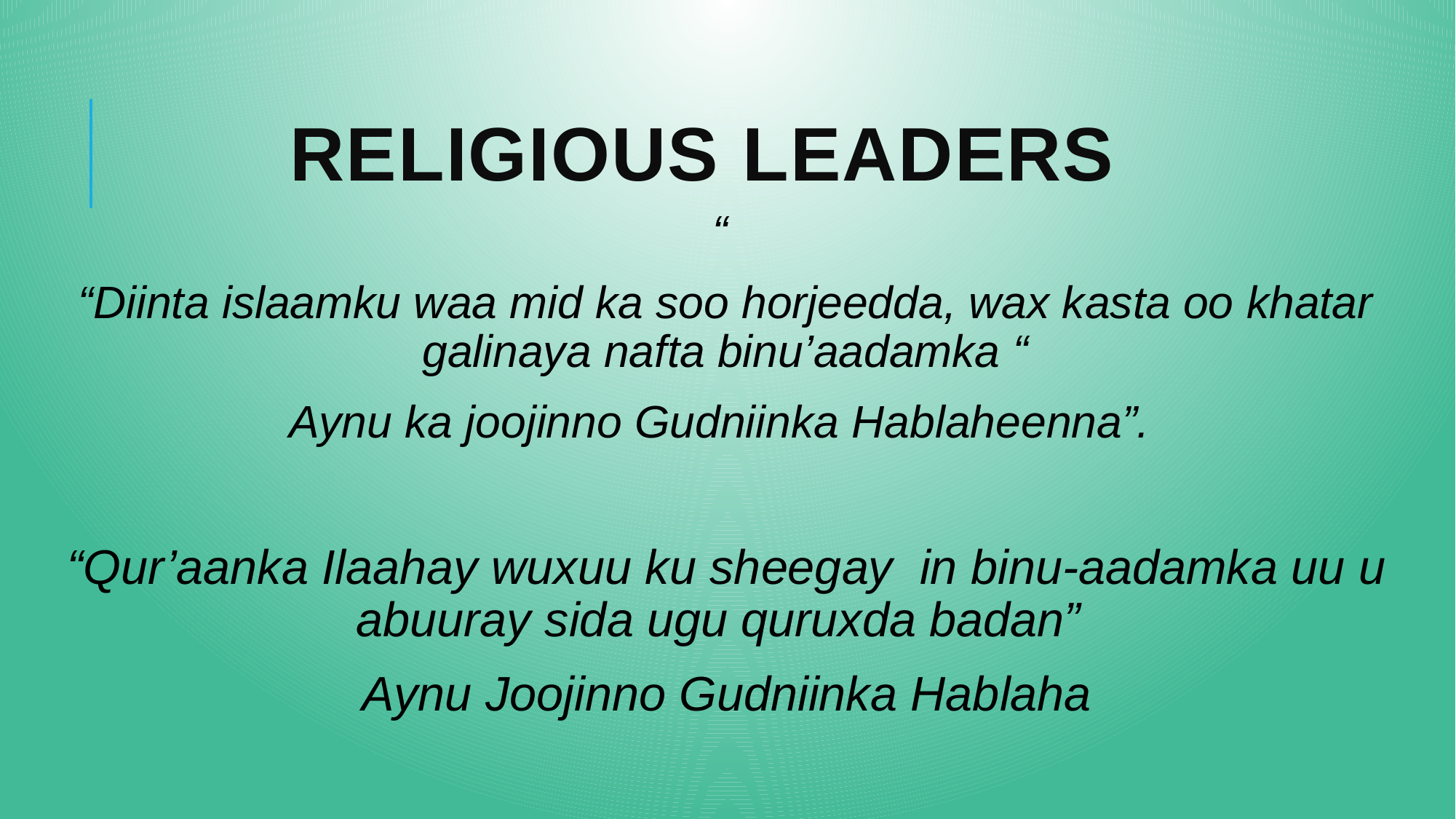

# Religious leaders
“
“Diinta islaamku waa mid ka soo horjeedda, wax kasta oo khatar galinaya nafta binu’aadamka “
Aynu ka joojinno Gudniinka Hablaheenna”.

“Qur’aanka Ilaahay wuxuu ku sheegay  in binu-aadamka uu u abuuray sida ugu quruxda badan”
Aynu Joojinno Gudniinka Hablaha